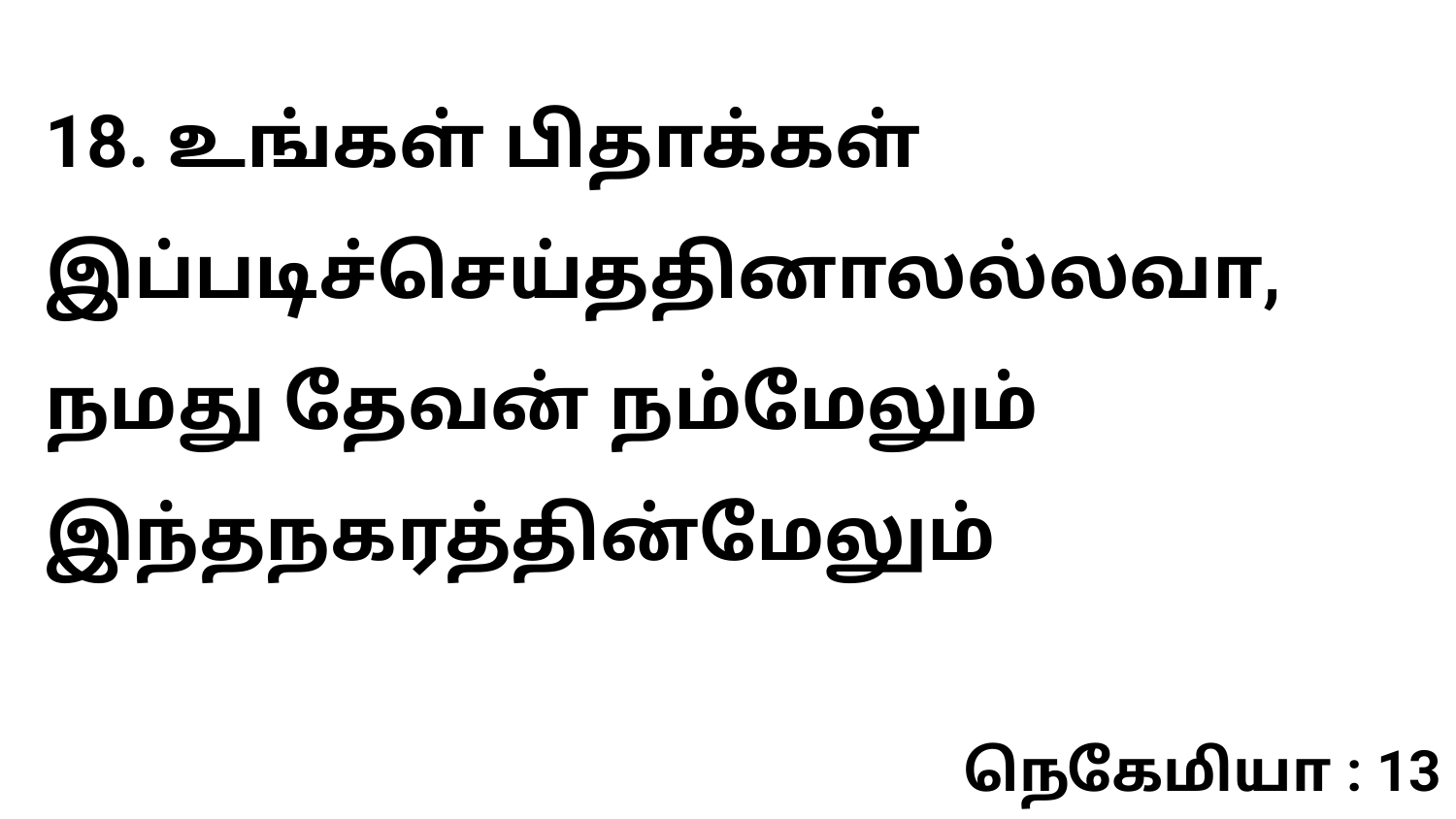

18. உங்கள் பிதாக்கள் இப்படிச்செய்ததினாலல்லவா, நமது தேவன் நம்மேலும் இந்தநகரத்தின்மேலும்
நெகேமியா : 13